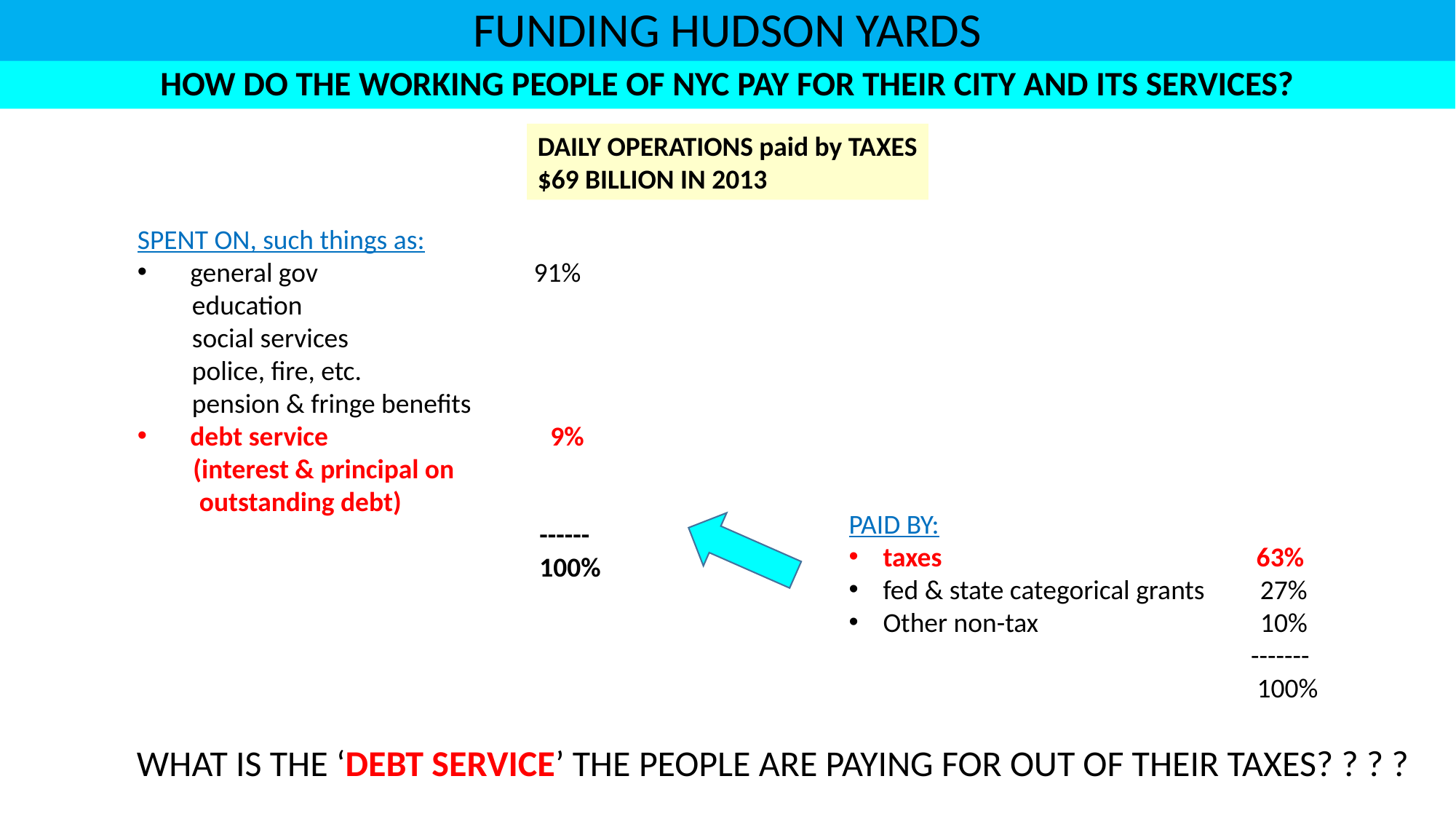

# FUNDING HUDSON YARDS
HOW DO THE WORKING PEOPLE OF NYC PAY FOR THEIR CITY AND ITS SERVICES?
DAILY OPERATIONS paid by TAXES
$69 BILLION IN 2013
SPENT ON, such things as:
   general gov                                   91%
education
social services
police, fire, etc.
pension & fringe benefits
   debt service                                    9%
         (interest & principal on
          outstanding debt)
                                                                 ------
                                                                 100%

PAID BY:
taxes                                                   63%
fed & state categorical grants         27%
Other non-tax                                    10%
                                                                 -------
                                                                  100%
WHAT IS THE ‘DEBT SERVICE’ THE PEOPLE ARE PAYING FOR OUT OF THEIR TAXES? ? ? ?